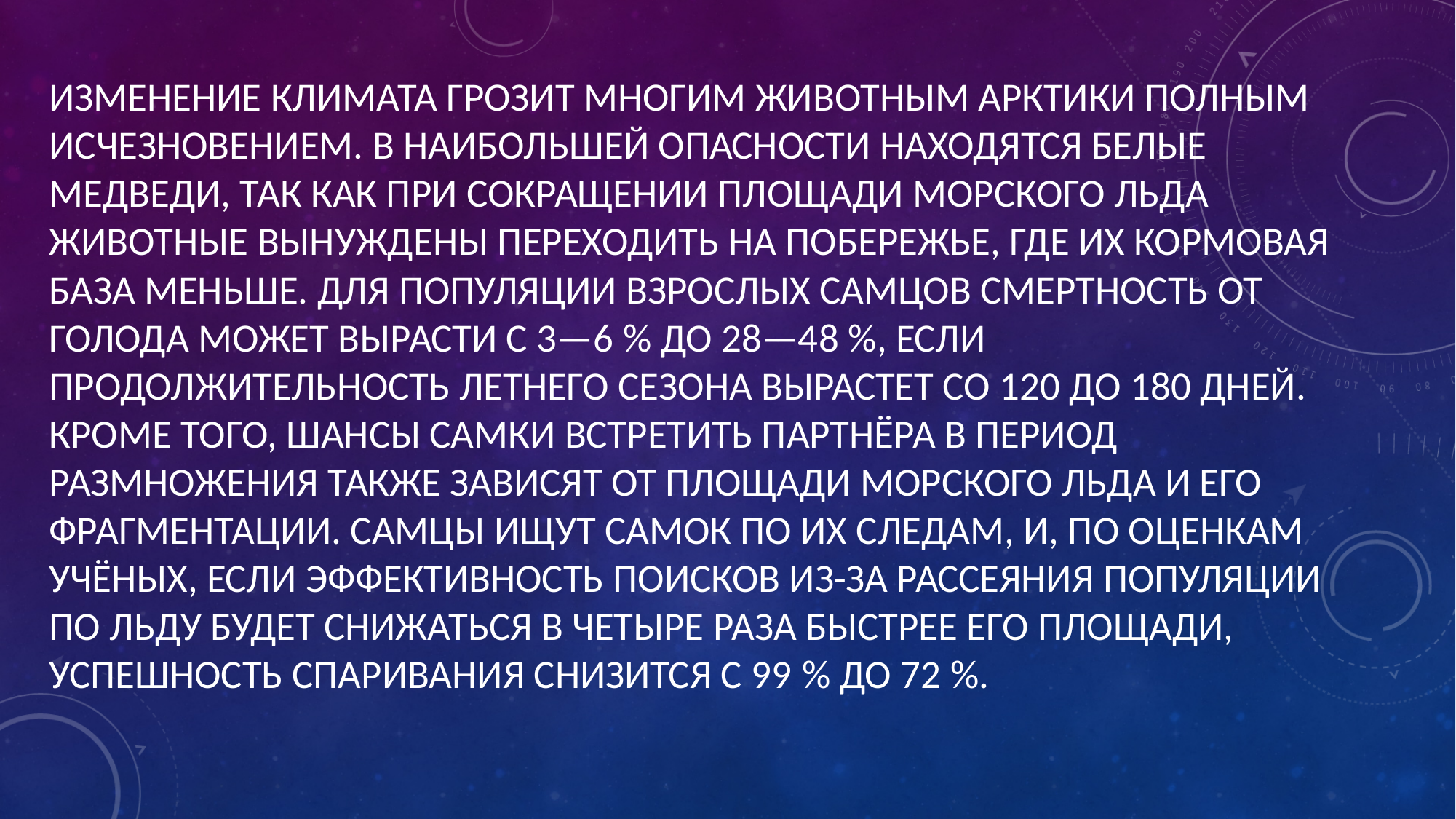

# Изменение климата грозит многим животным Арктики полным исчезновением. В наибольшей опасности находятся белые медведи, так как при сокращении площади морского льда животные вынуждены переходить на побережье, где их кормовая база меньше. Для популяции взрослых самцов смертность от голода может вырасти с 3—6 % до 28—48 %, если продолжительность летнего сезона вырастет со 120 до 180 дней. Кроме того, шансы самки встретить партнёра в период размножения также зависят от площади морского льда и его фрагментации. Самцы ищут самок по их следам, и, по оценкам учёных, если эффективность поисков из-за рассеяния популяции по льду будет снижаться в четыре раза быстрее его площади, успешность спаривания снизится с 99 % до 72 %.